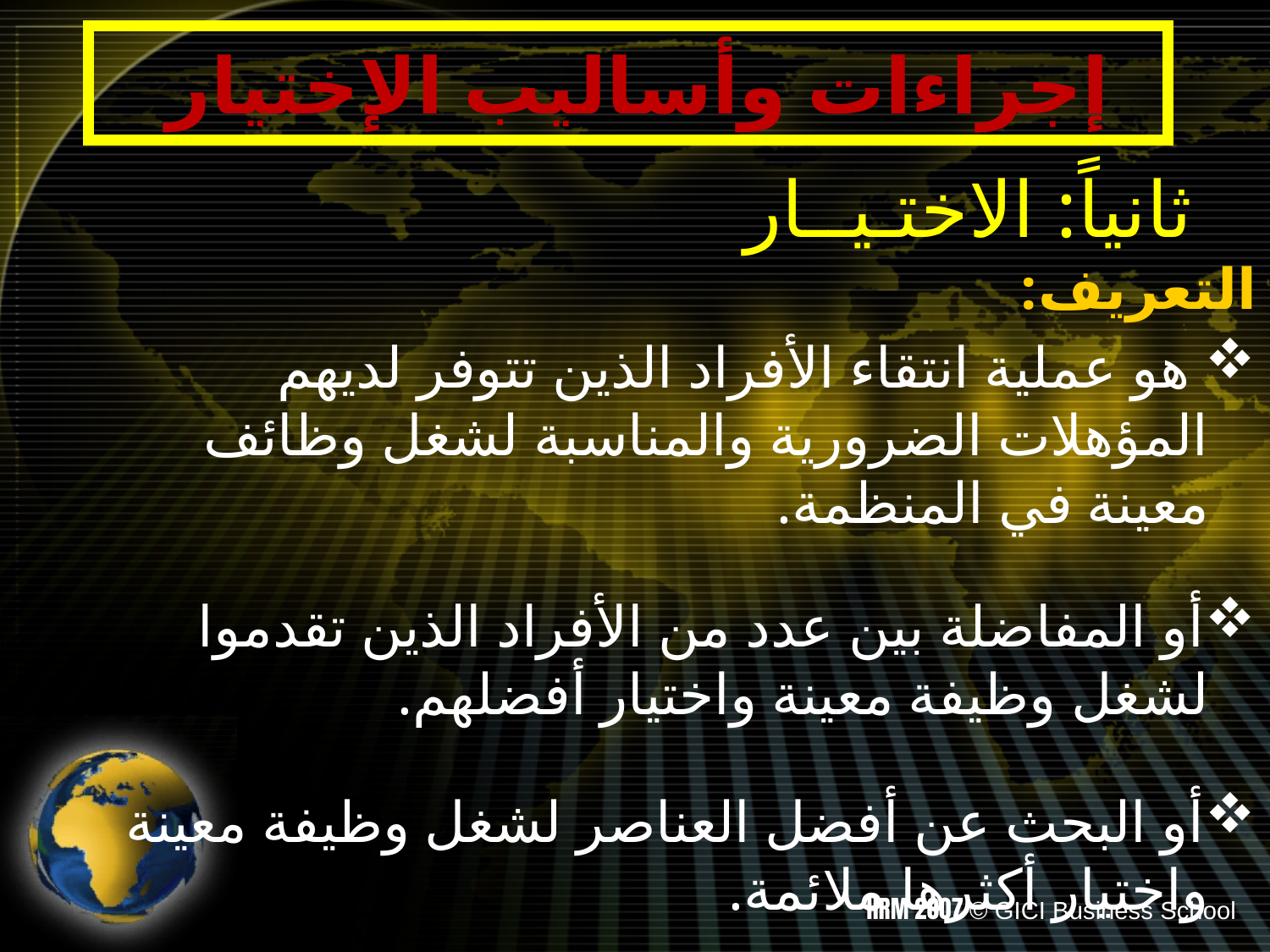

إجراءات وأساليب الإختيار
# ثانياً: الاختـيــار
التعريف:
 هو عملية انتقاء الأفراد الذين تتوفر لديهم المؤهلات الضرورية والمناسبة لشغل وظائف معينة في المنظمة.

أو المفاضلة بين عدد من الأفراد الذين تقدموا لشغل وظيفة معينة واختيار أفضلهم.

أو البحث عن أفضل العناصر لشغل وظيفة معينة واختيار أكثرها ملائمة.